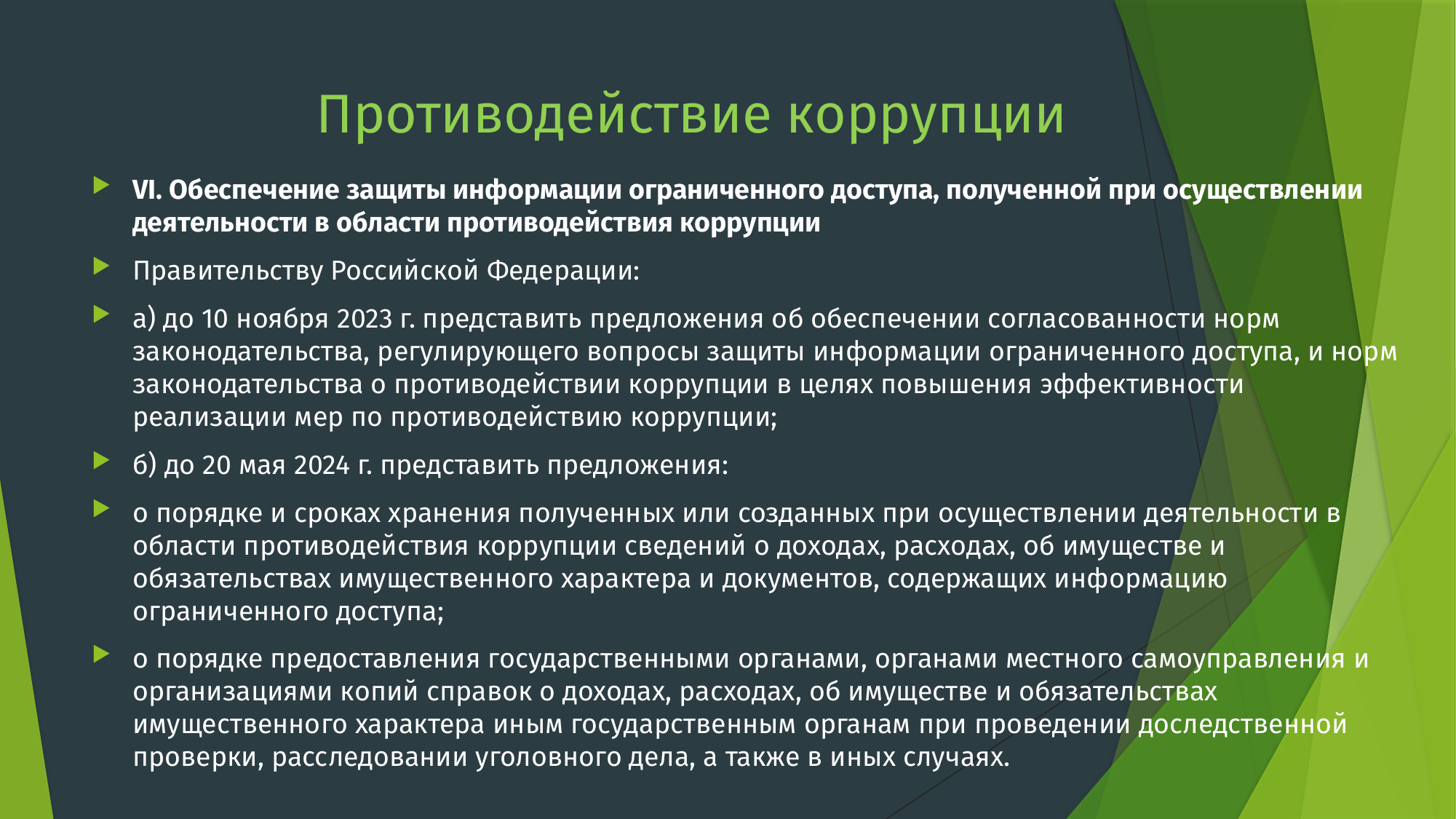

# Противодействие коррупции
VI. Обеспечение защиты информации ограниченного доступа, полученной при осуществлении деятельности в области противодействия коррупции
Правительству Российской Федерации:
а) до 10 ноября 2023 г. представить предложения об обеспечении согласованности норм законодательства, регулирующего вопросы защиты информации ограниченного доступа, и норм законодательства о противодействии коррупции в целях повышения эффективности реализации мер по противодействию коррупции;
б) до 20 мая 2024 г. представить предложения:
о порядке и сроках хранения полученных или созданных при осуществлении деятельности в области противодействия коррупции сведений о доходах, расходах, об имуществе и обязательствах имущественного характера и документов, содержащих информацию ограниченного доступа;
о порядке предоставления государственными органами, органами местного самоуправления и организациями копий справок о доходах, расходах, об имуществе и обязательствах имущественного характера иным государственным органам при проведении доследственной проверки, расследовании уголовного дела, а также в иных случаях.